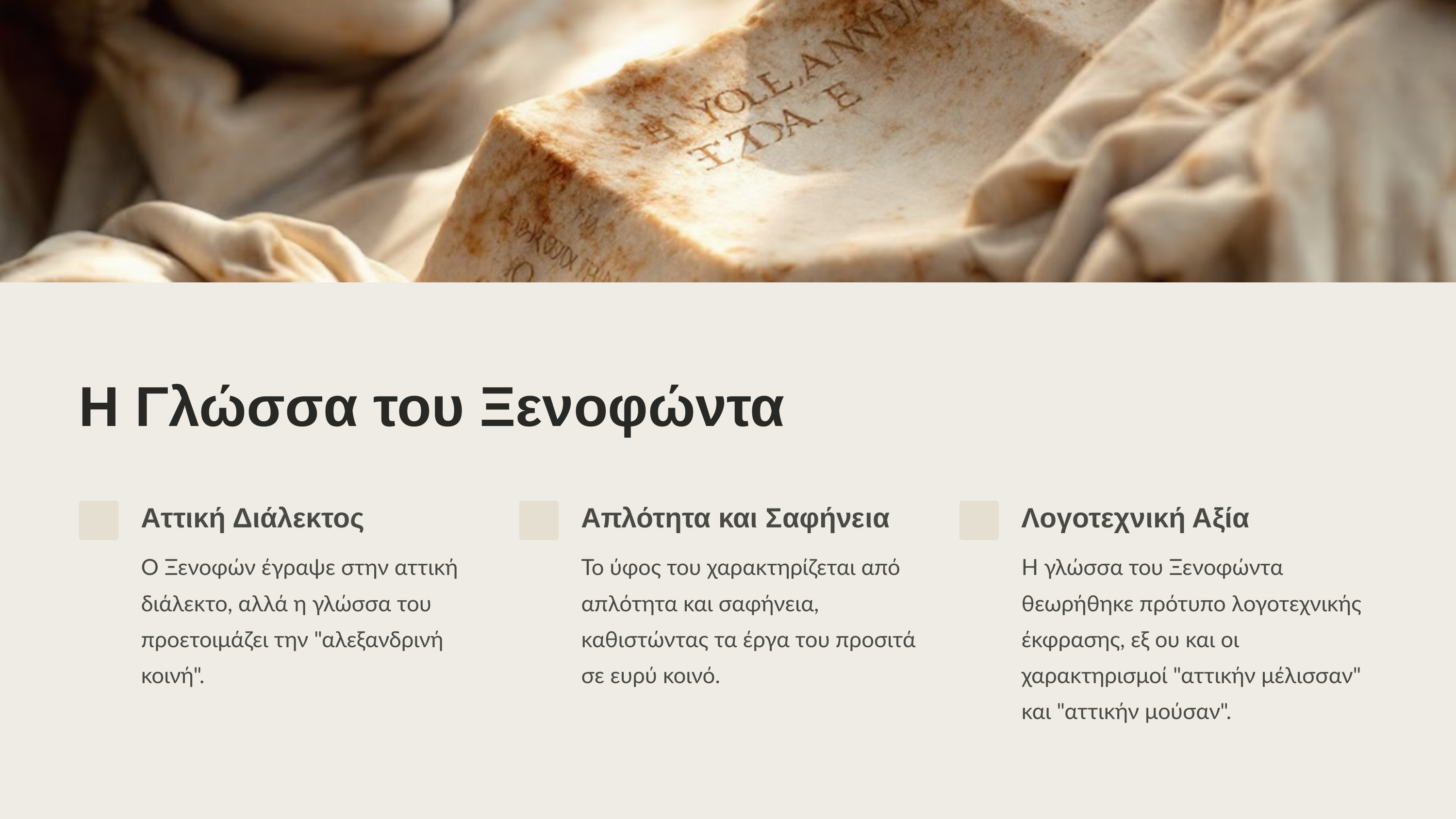

Η Γλώσσα του Ξενοφώντα

Αττική Διάλεκτος

Απλότητα και Σαφήνεια

Λογοτεχνική Αξία

Ο Ξενοφών έγραψε στην αττική διάλεκτο, αλλά η γλώσσα του προετοιμάζει την "αλεξανδρινή κοινή".

Το ύφος του χαρακτηρίζεται από απλότητα και σαφήνεια, καθιστώντας τα έργα του προσιτά σε ευρύ κοινό.

Η γλώσσα του Ξενοφώντα θεωρήθηκε πρότυπο λογοτεχνικής έκφρασης, εξ ου και οι χαρακτηρισμοί "αττικήν μέλισσαν" και "αττικήν μούσαν".